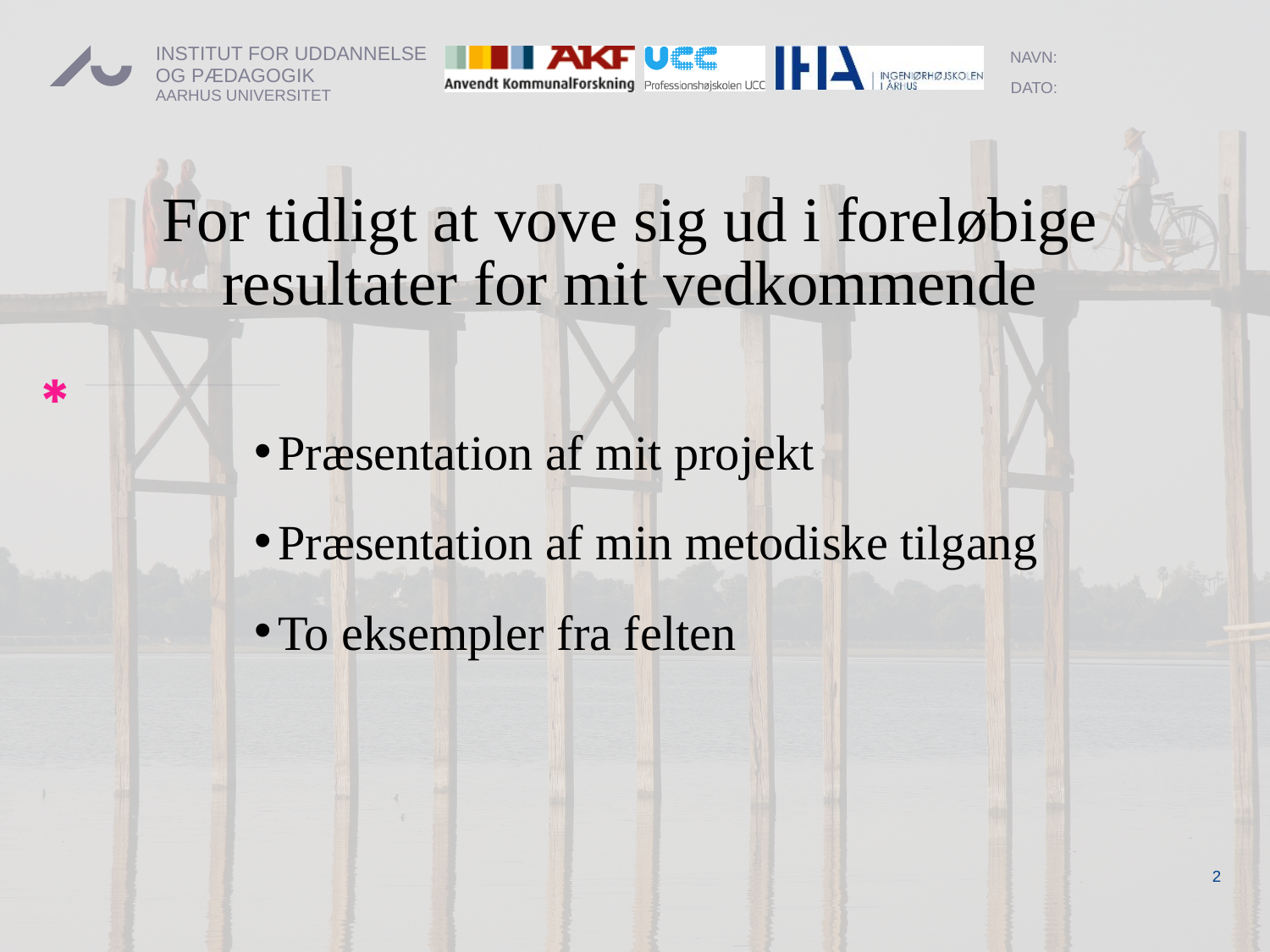

# For tidligt at vove sig ud i foreløbige resultater for mit vedkommende

Præsentation af mit projekt
Præsentation af min metodiske tilgang
To eksempler fra felten
2